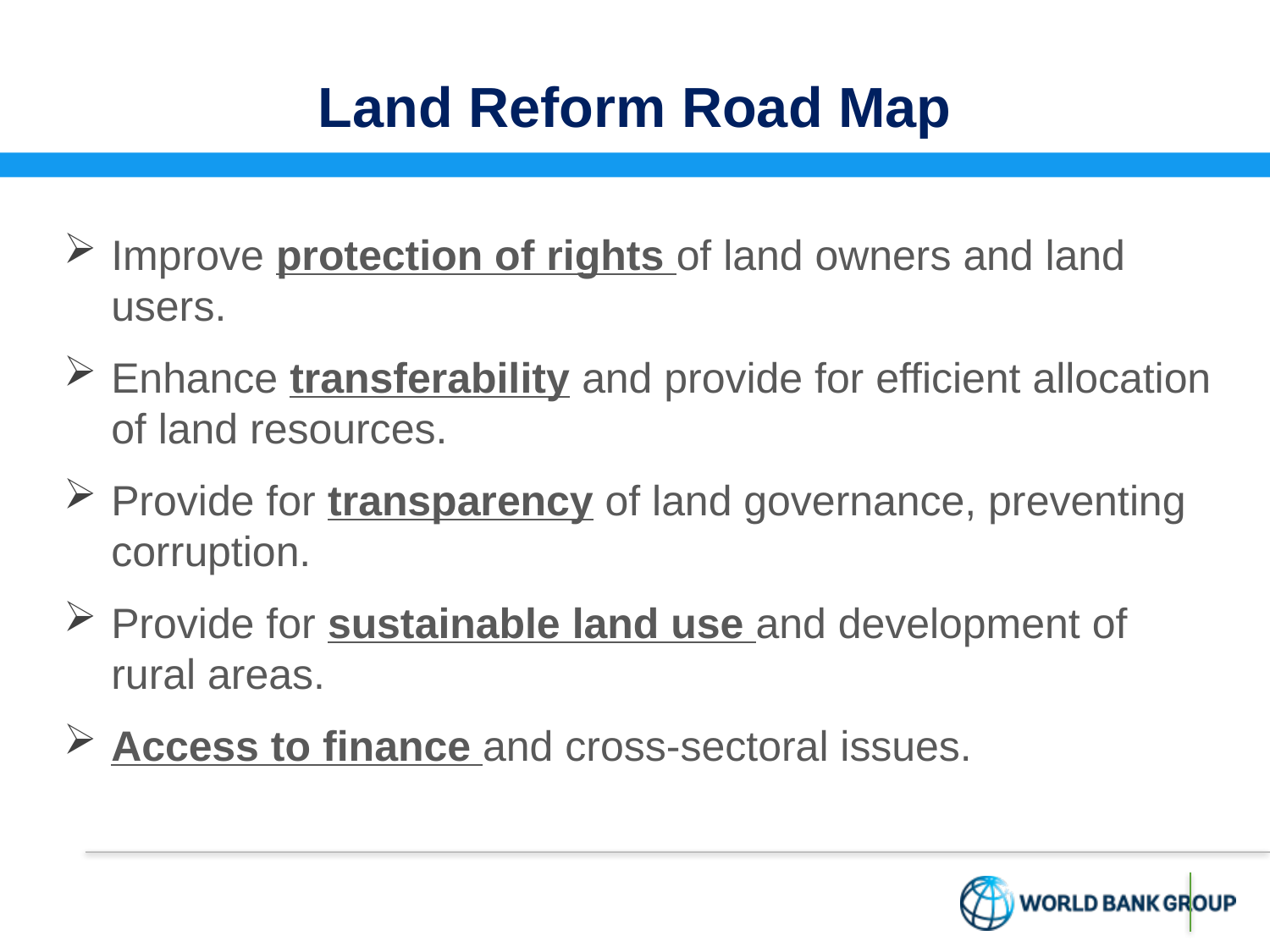

# Land Reform Road Map
Improve protection of rights of land owners and land users.
Enhance transferability and provide for efficient allocation of land resources.
Provide for transparency of land governance, preventing corruption.
Provide for sustainable land use and development of rural areas.
Access to finance and cross-sectoral issues.